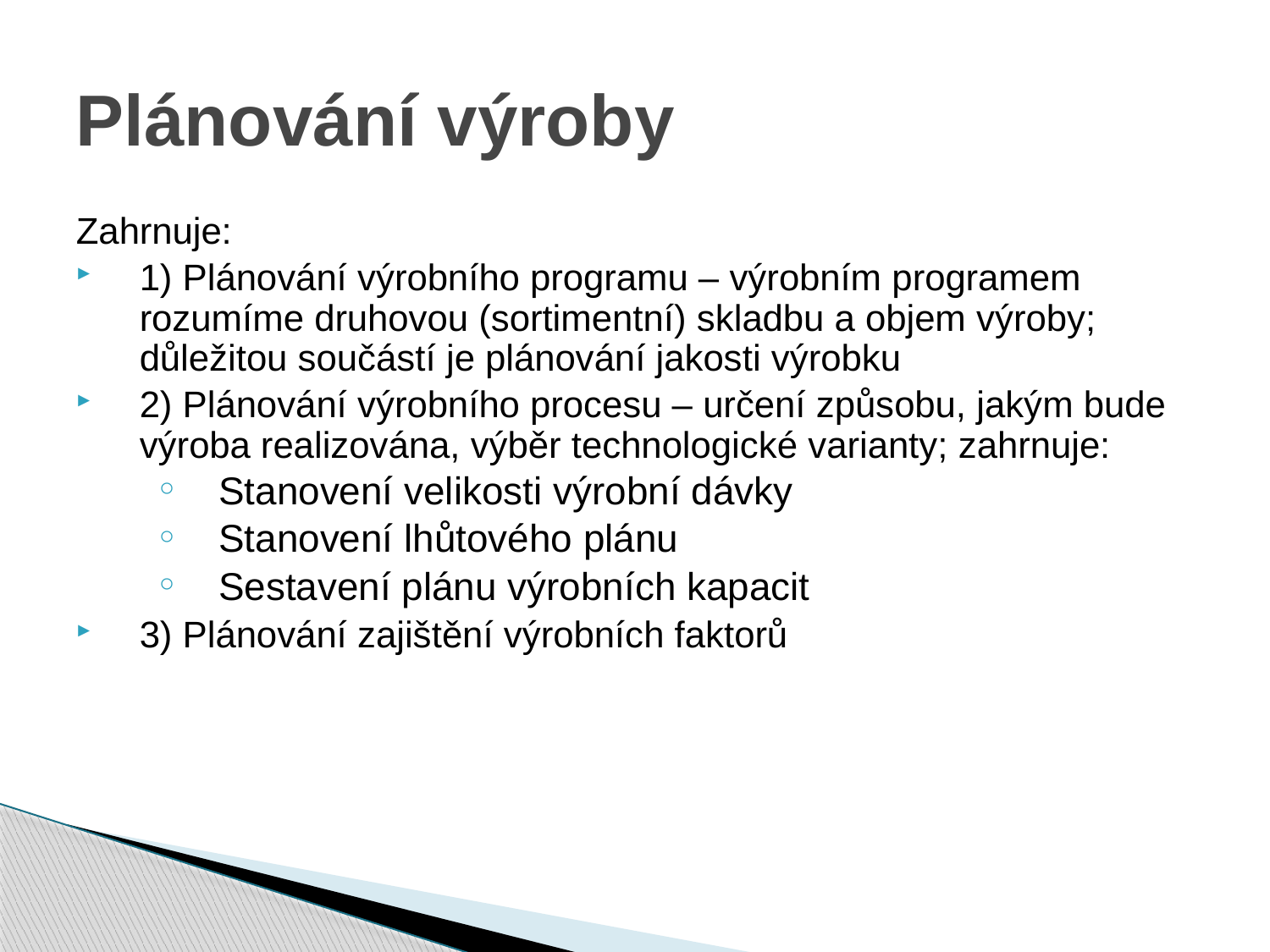

# Plánování výroby
Zahrnuje:
1) Plánování výrobního programu – výrobním programem rozumíme druhovou (sortimentní) skladbu a objem výroby; důležitou součástí je plánování jakosti výrobku
2) Plánování výrobního procesu – určení způsobu, jakým bude výroba realizována, výběr technologické varianty; zahrnuje:
Stanovení velikosti výrobní dávky
Stanovení lhůtového plánu
Sestavení plánu výrobních kapacit
3) Plánování zajištění výrobních faktorů